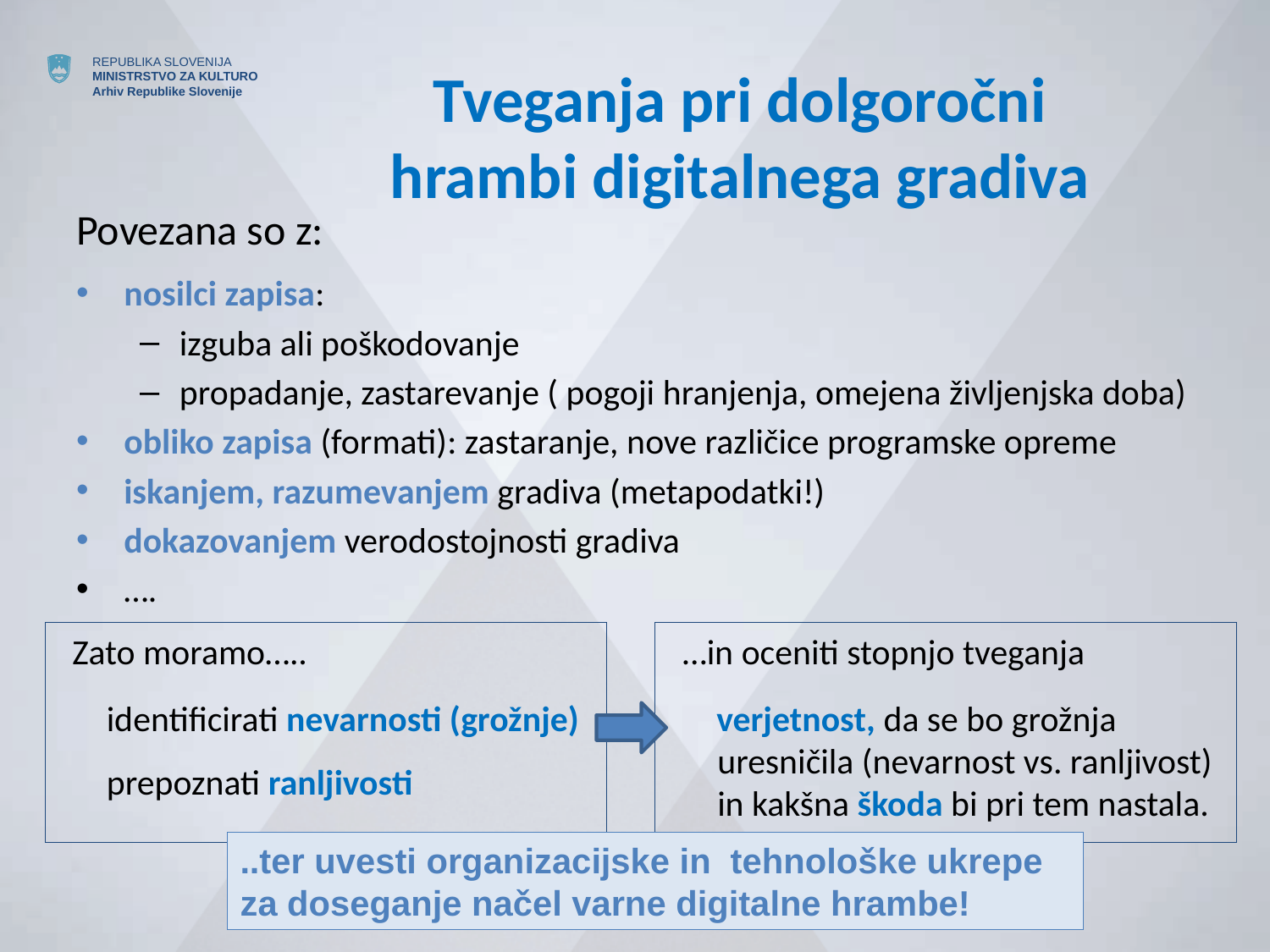

# Tveganja pri dolgoročni hrambi digitalnega gradiva
Povezana so z:
nosilci zapisa:
izguba ali poškodovanje
propadanje, zastarevanje ( pogoji hranjenja, omejena življenjska doba)
obliko zapisa (formati): zastaranje, nove različice programske opreme
iskanjem, razumevanjem gradiva (metapodatki!)
dokazovanjem verodostojnosti gradiva
….

…in oceniti stopnjo tveganja
verjetnost, da se bo grožnja   uresničila (nevarnost vs. ranljivost) in kakšna škoda bi pri tem nastala.
Zato moramo…..
identificirati nevarnosti (grožnje)
prepoznati ranljivosti

..ter uvesti organizacijske in  tehnološke ukrepe za doseganje načel varne digitalne hrambe!